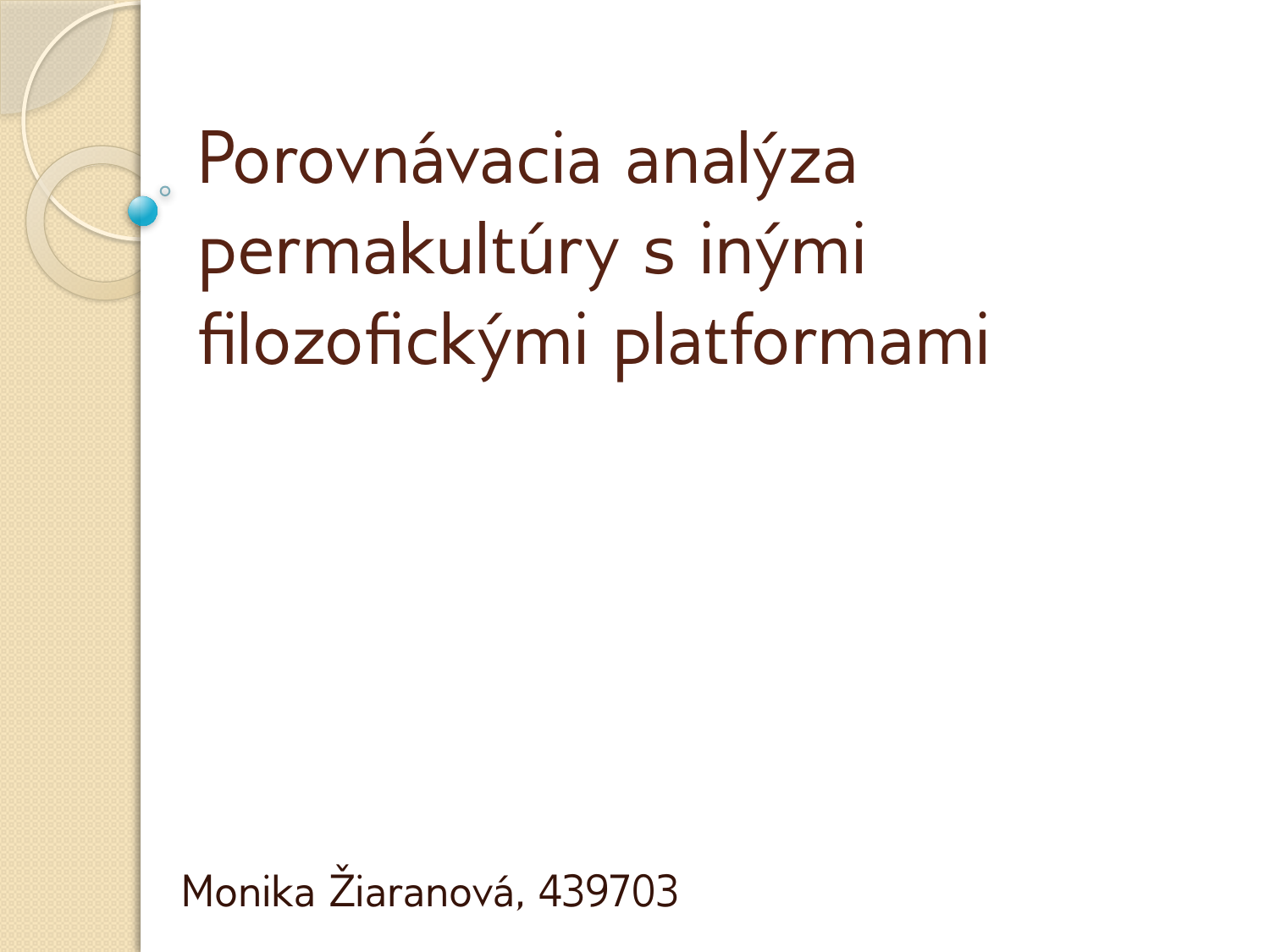

# Porovnávacia analýza permakultúry s inými filozofickými platformami
Monika Žiaranová, 439703